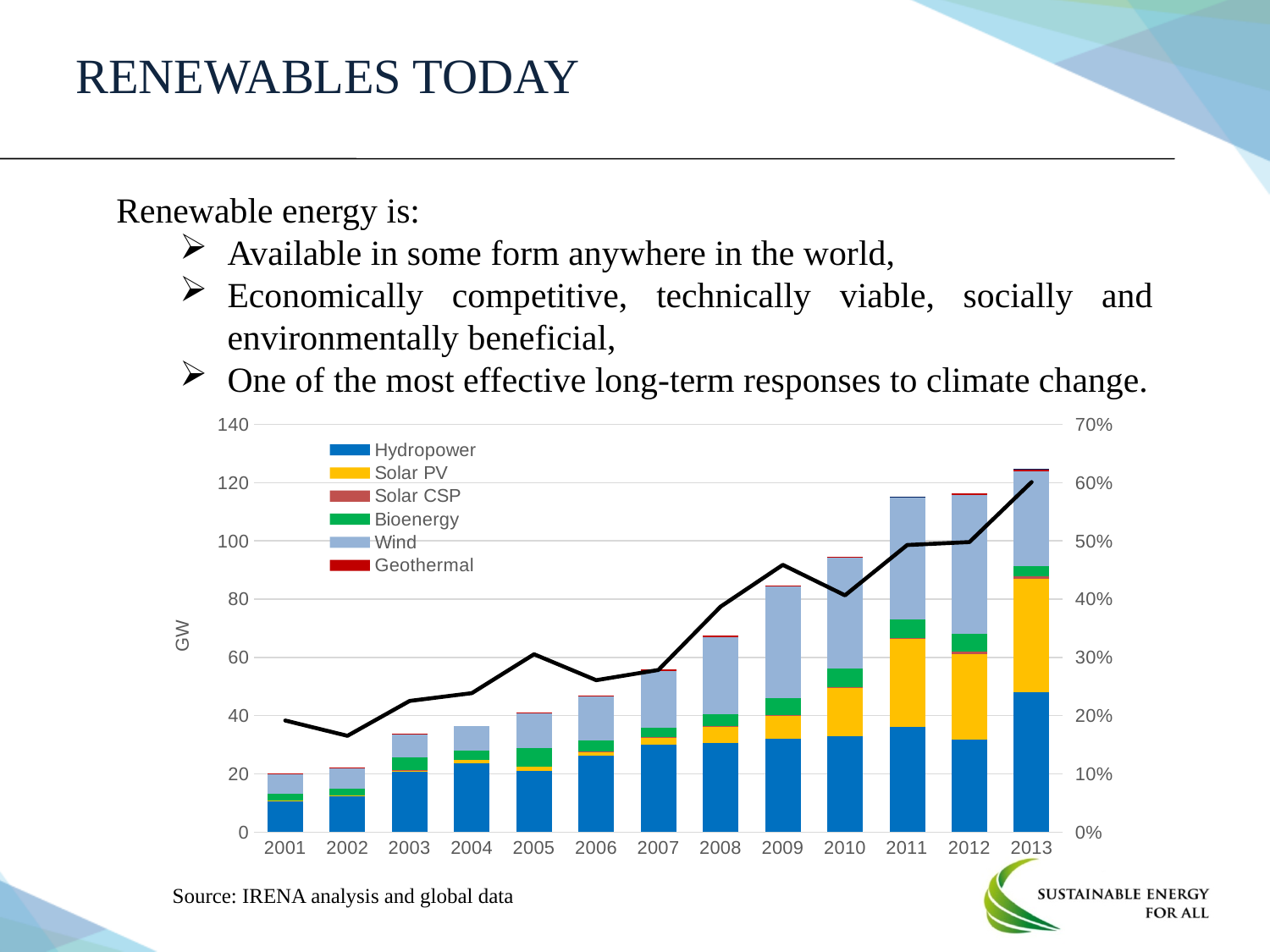

RENEWABLES TODAY
Renewable energy is:
Available in some form anywhere in the world,
Economically competitive, technically viable, socially and environmentally beneficial,
One of the most effective long-term responses to climate change.

### Chart

| Category | Hydropower | Solar PV | Solar CSP | Bioenergy | Wind | Geothermal | Ocean | Share of renewables in net capacity additions |
|---|---|---|---|---|---|---|---|---|
| 2001 | 10.509999999999991 | 0.28 | 0.0 | 2.4100000000000037 | 6.550000000000001 | 0.27999999999999936 | 0.0 | 0.19151959710294386 |
| 2002 | 12.200000000000045 | 0.33999999999999986 | 0.0 | 2.509999999999998 | 6.93 | 0.14000000000000057 | 0.0 | 0.16529470315482908 |
| 2003 | 20.729999999999905 | 0.52 | 0.19 | 4.229999999999997 | 7.84 | 0.2699999999999996 | 0.0 | 0.22515325818360007 |
| 2004 | 23.680000000000064 | 1.07 | 0.0 | 3.3700000000000045 | 8.420000000000002 | 0.0 | 0.0 | 0.23854977427007135 |
| 2005 | 20.970000000000027 | 1.4500000000000002 | 0.0 | 6.530000000000001 | 11.75 | 0.23999999999999844 | 0.0 | 0.3053668788372244 |
| 2006 | 26.17999999999995 | 1.5699999999999994 | 0.019999999999999962 | 3.759999999999998 | 15.069999999999993 | 0.28000000000000114 | 0.0 | 0.26078801817016 |
| 2007 | 30.129999999999995 | 2.5500000000000007 | 0.07 | 3.1199999999999974 | 19.540000000000006 | 0.34999999999999964 | 0.0 | 0.27837646412865136 |
| 2008 | 30.539999999999964 | 5.93 | 0.050000000000000044 | 3.980000000000004 | 26.439999999999998 | 0.4800000000000004 | 0.0 | 0.38715402057325643 |
| 2009 | 32.15000000000009 | 7.870000000000001 | 0.25 | 5.6499999999999915 | 38.42 | 0.41000000000000014 | 0.0 | 0.4589349600623686 |
| 2010 | 33.049999999999955 | 16.400000000000002 | 0.47 | 6.260000000000005 | 38.03999999999999 | 0.21999999999999886 | 0.0 | 0.4065664528863575 |
| 2011 | 36.25999999999999 | 29.96999999999999 | 0.47 | 6.469999999999999 | 41.80000000000001 | 0.0 | 0.26 | 0.49296653700682014 |
| 2012 | 31.63000000000011 | 29.370000000000005 | 0.9000000000000001 | 6.299999999999997 | 47.70000000000002 | 0.3600000000000012 | 0.0 | 0.498066212732109 |
| 2013 | 48.1099999999999 | 38.89 | 0.8999999999999999 | 3.3700000000000045 | 32.65999999999997 | 0.7699999999999996 | 0.010000000000000009 | 0.6010423754875734 |
Source: IRENA analysis and global data